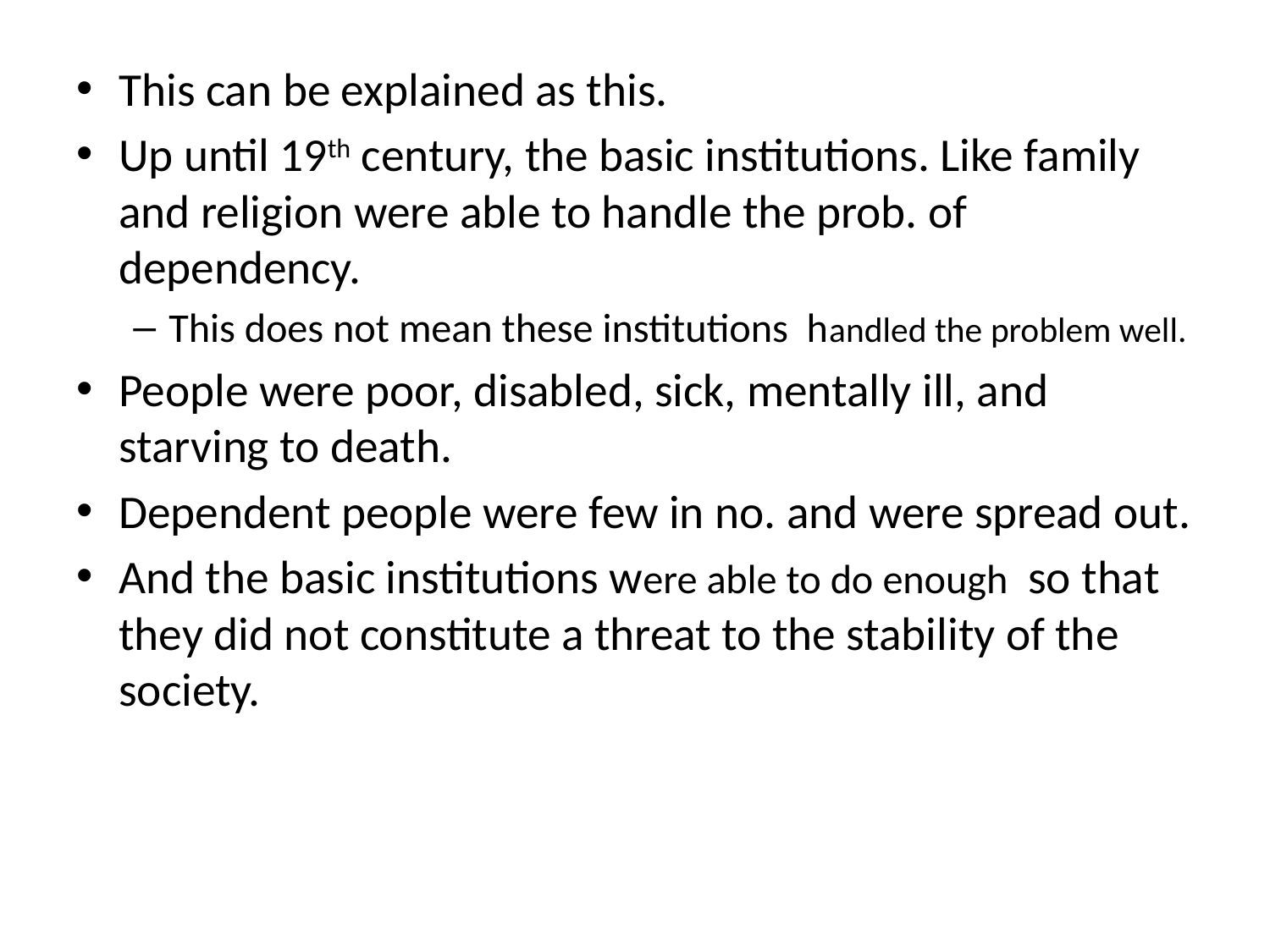

This can be explained as this.
Up until 19th century, the basic institutions. Like family and religion were able to handle the prob. of dependency.
This does not mean these institutions  handled the problem well.
People were poor, disabled, sick, mentally ill, and starving to death.
Dependent people were few in no. and were spread out.
And the basic institutions were able to do enough  so that they did not constitute a threat to the stability of the society.